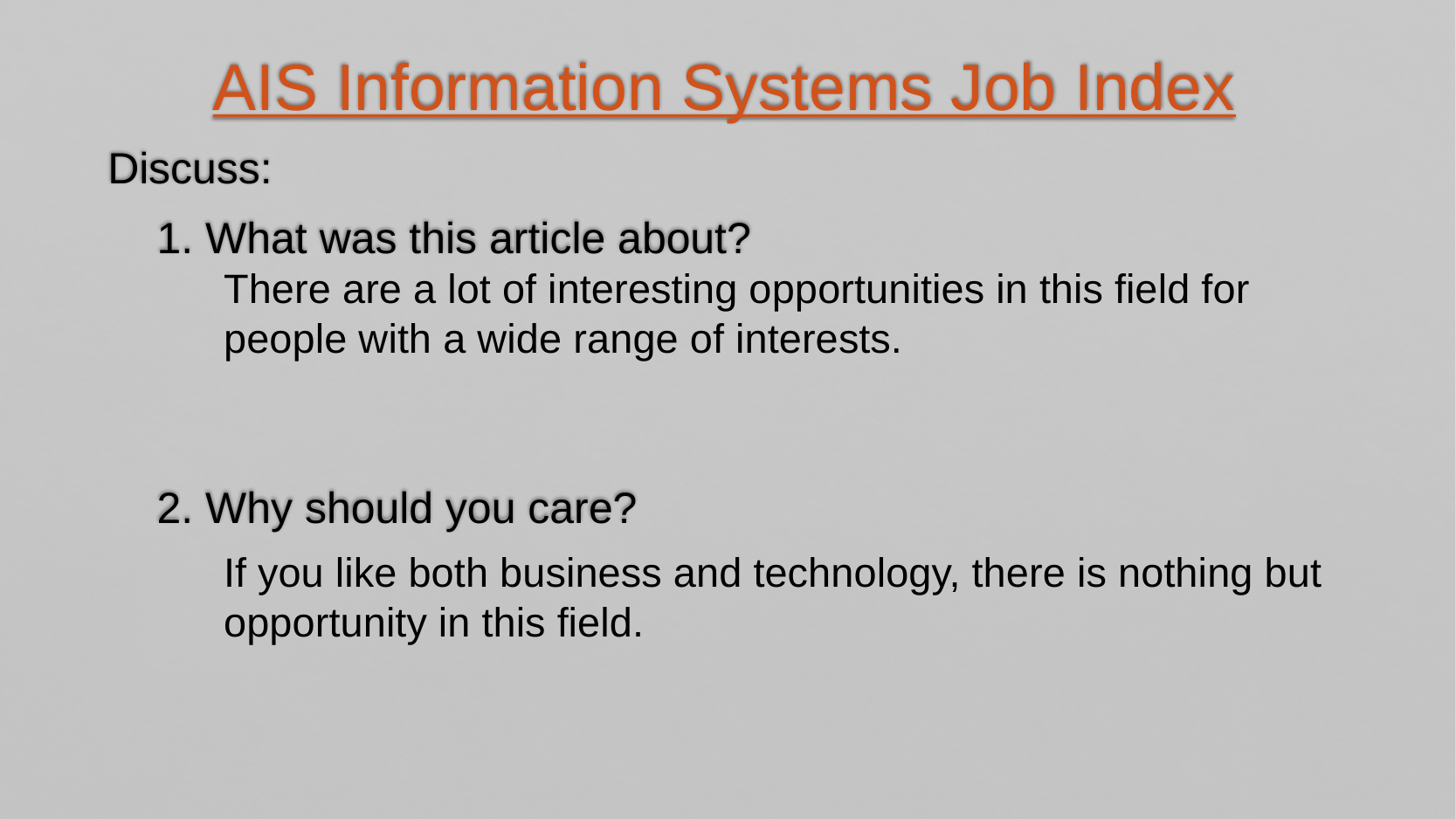

AIS Information Systems Job Index
Discuss:
1. What was this article about?

2. Why should you care?

There are a lot of interesting opportunities in this field for people with a wide range of interests.

If you like both business and technology, there is nothing but opportunity in this field.